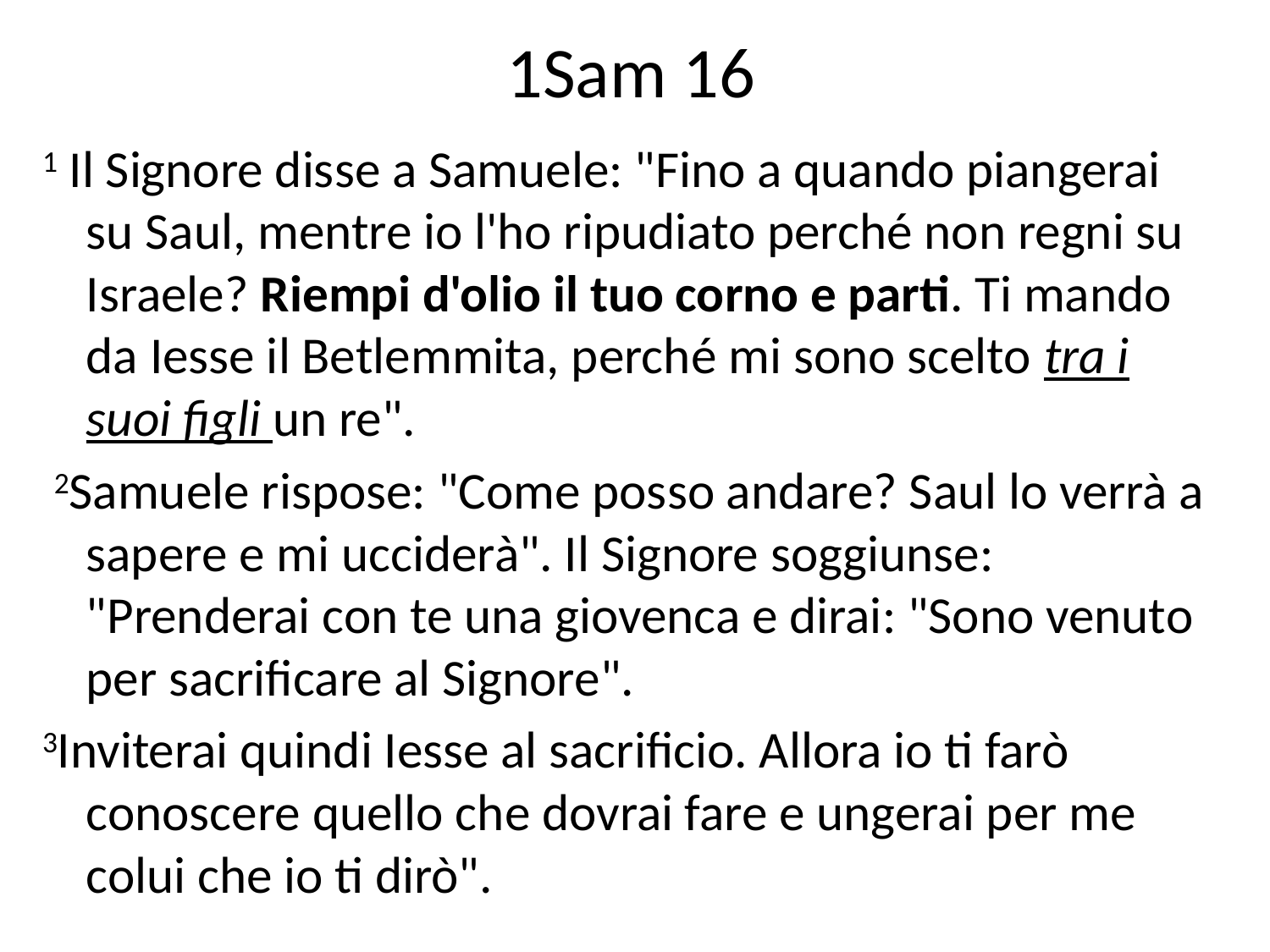

# 1Sam 16
1 Il Signore disse a Samuele: "Fino a quando piangerai su Saul, mentre io l'ho ripudiato perché non regni su Israele? Riempi d'olio il tuo corno e parti. Ti mando da Iesse il Betlemmita, perché mi sono scelto tra i suoi figli un re".
 2Samuele rispose: "Come posso andare? Saul lo verrà a sapere e mi ucciderà". Il Signore soggiunse: "Prenderai con te una giovenca e dirai: "Sono venuto per sacrificare al Signore".
3Inviterai quindi Iesse al sacrificio. Allora io ti farò conoscere quello che dovrai fare e ungerai per me colui che io ti dirò".